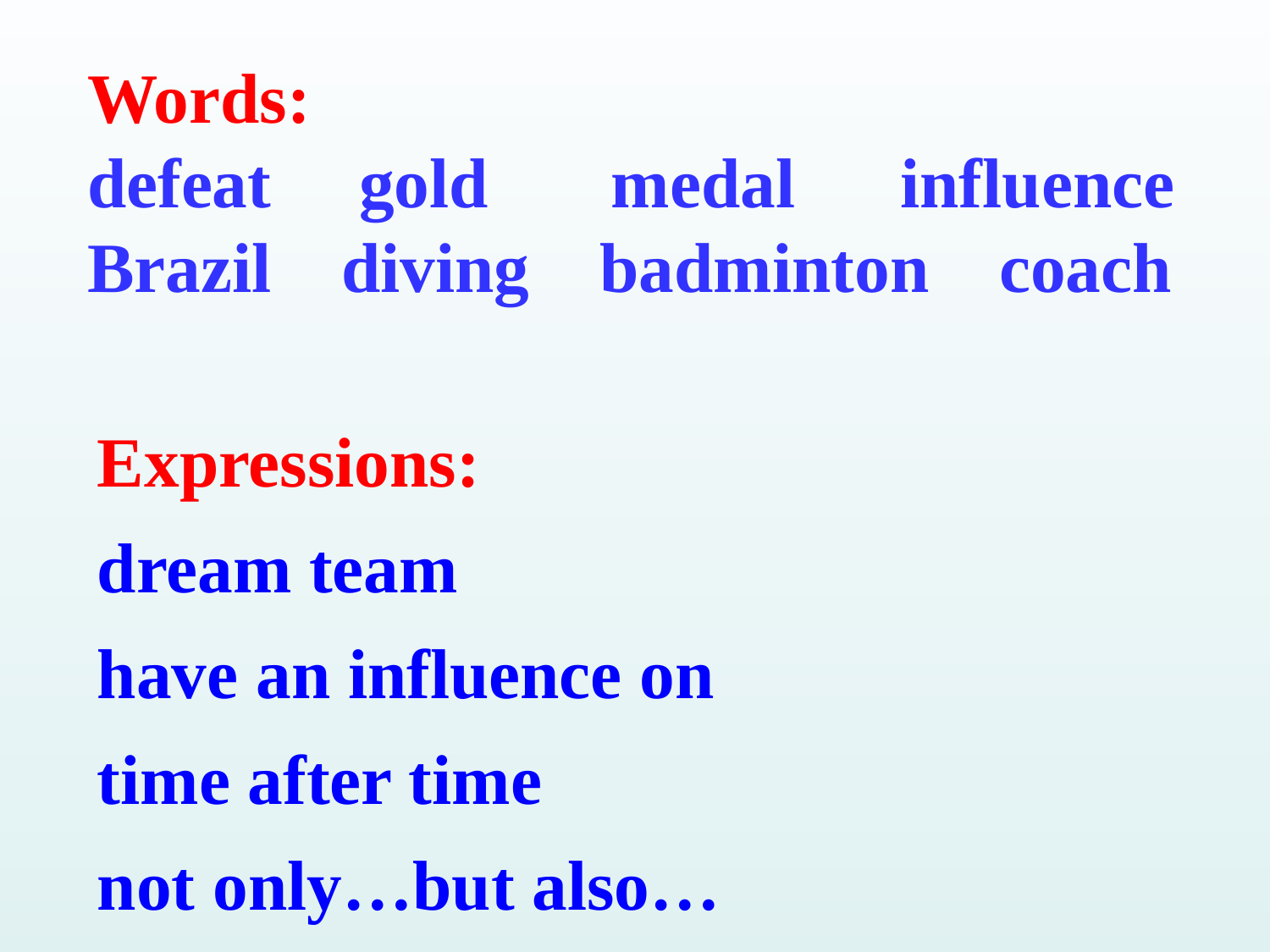

Words:
defeat     gold       medal      influence
Brazil    diving    badminton    coach
Expressions:
dream team
have an influence on
time after time
not only…but also…